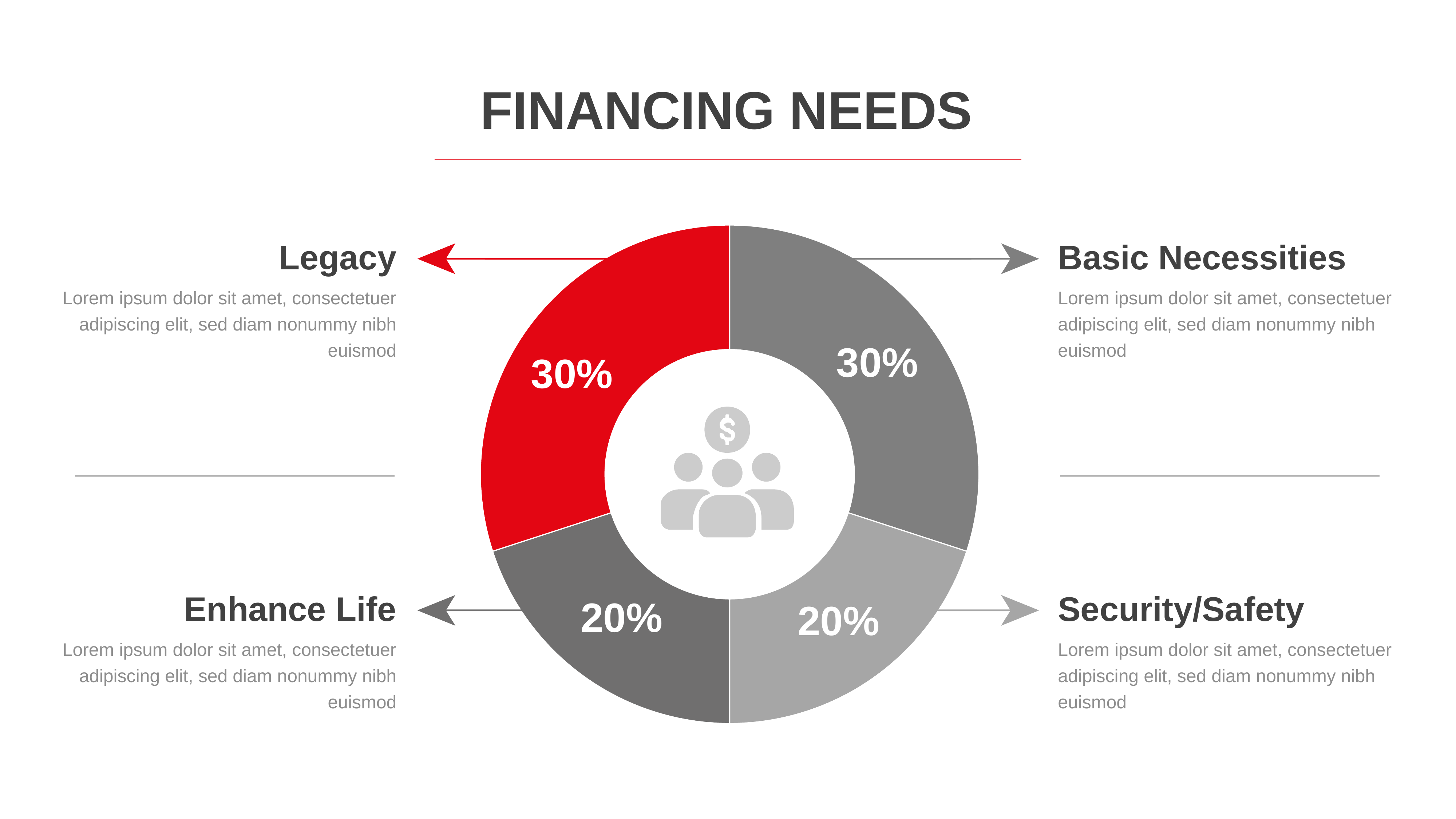

FINANCING NEEDS

### Chart

| Category | Sales |
|---|---|
| 1st Qtr | 30.0 |
| 2nd Qtr | 20.0 |
| 3rd Qtr | 20.0 |
| 4th Qtr | 30.0 |
Legacy
Basic Necessities

Lorem ipsum dolor sit amet, consectetuer adipiscing elit, sed diam nonummy nibh euismod
Lorem ipsum dolor sit amet, consectetuer adipiscing elit, sed diam nonummy nibh euismod
30%
30%

Enhance Life
Security/Safety
20%
20%

Lorem ipsum dolor sit amet, consectetuer adipiscing elit, sed diam nonummy nibh euismod
Lorem ipsum dolor sit amet, consectetuer adipiscing elit, sed diam nonummy nibh euismod